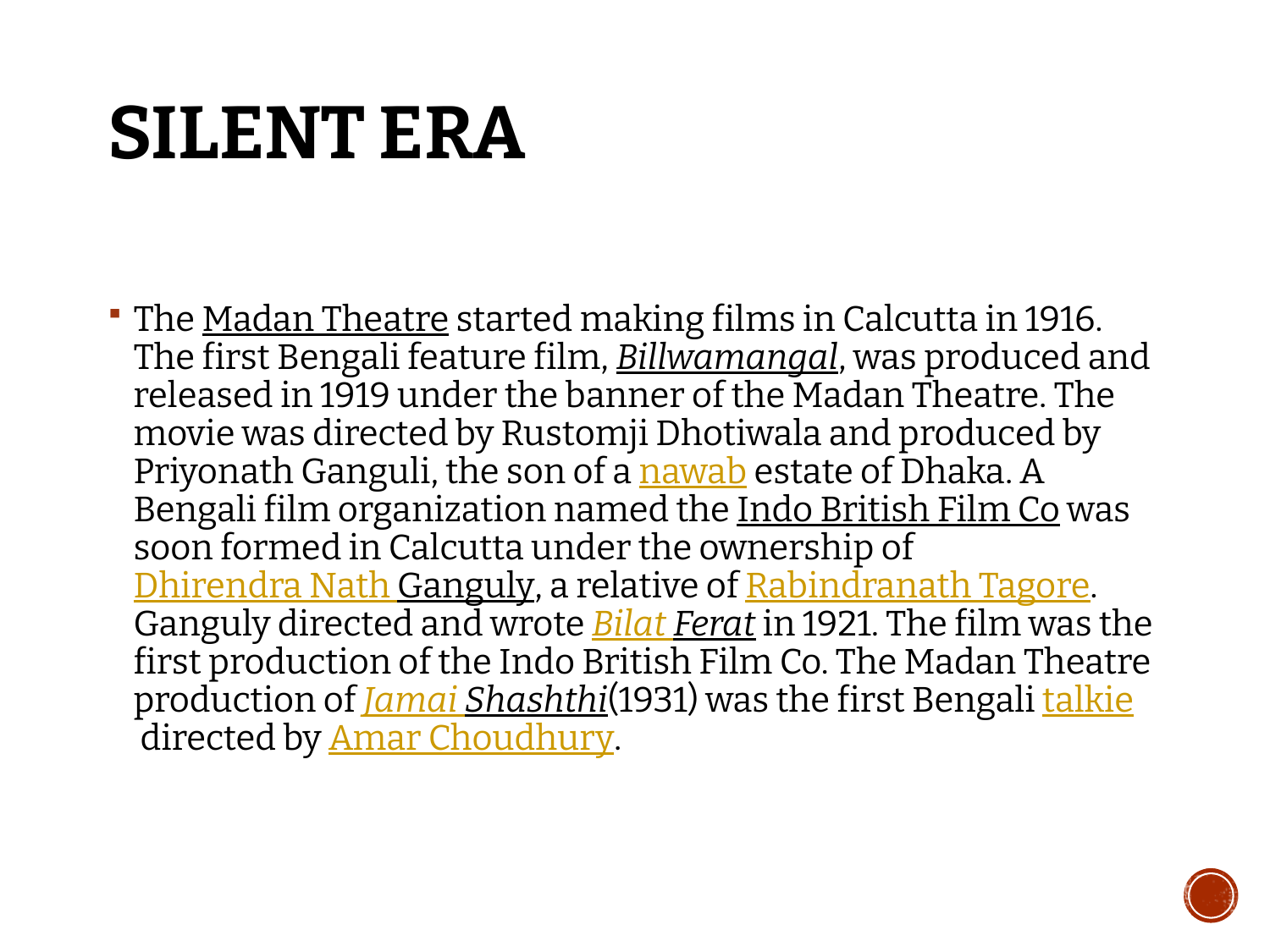

# Silent era
The Madan Theatre started making films in Calcutta in 1916. The first Bengali feature film, Billwamangal, was produced and released in 1919 under the banner of the Madan Theatre. The movie was directed by Rustomji Dhotiwala and produced by Priyonath Ganguli, the son of a nawab estate of Dhaka. A Bengali film organization named the Indo British Film Co was soon formed in Calcutta under the ownership of Dhirendra Nath Ganguly, a relative of Rabindranath Tagore. Ganguly directed and wrote Bilat Ferat in 1921. The film was the first production of the Indo British Film Co. The Madan Theatre production of Jamai Shashthi(1931) was the first Bengali talkie directed by Amar Choudhury.